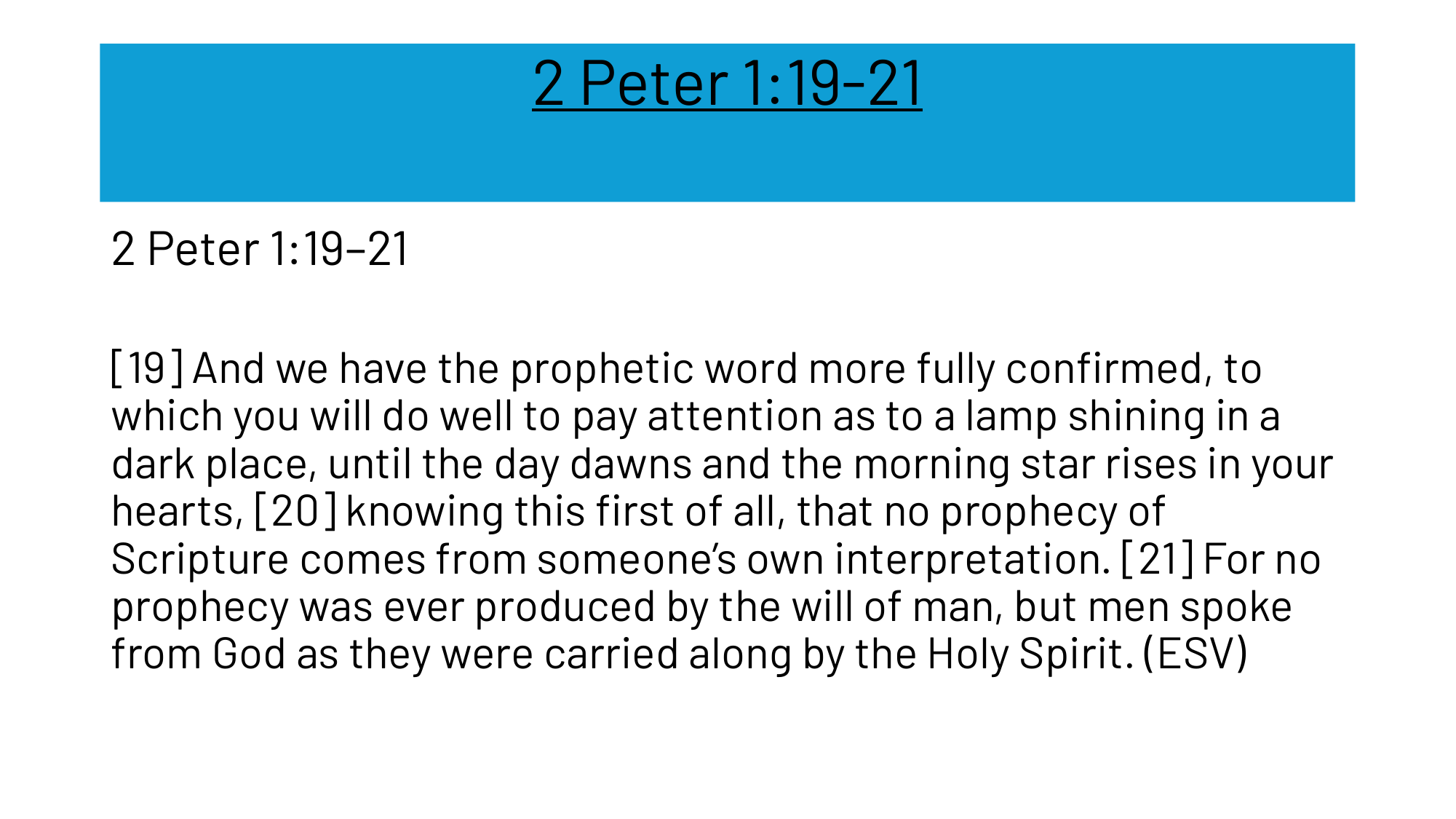

# 2 Peter 1:19-21
2 Peter 1:19–21

[19] And we have the prophetic word more fully confirmed, to which you will do well to pay attention as to a lamp shining in a dark place, until the day dawns and the morning star rises in your hearts, [20] knowing this first of all, that no prophecy of Scripture comes from someone’s own interpretation. [21] For no prophecy was ever produced by the will of man, but men spoke from God as they were carried along by the Holy Spirit. (ESV)